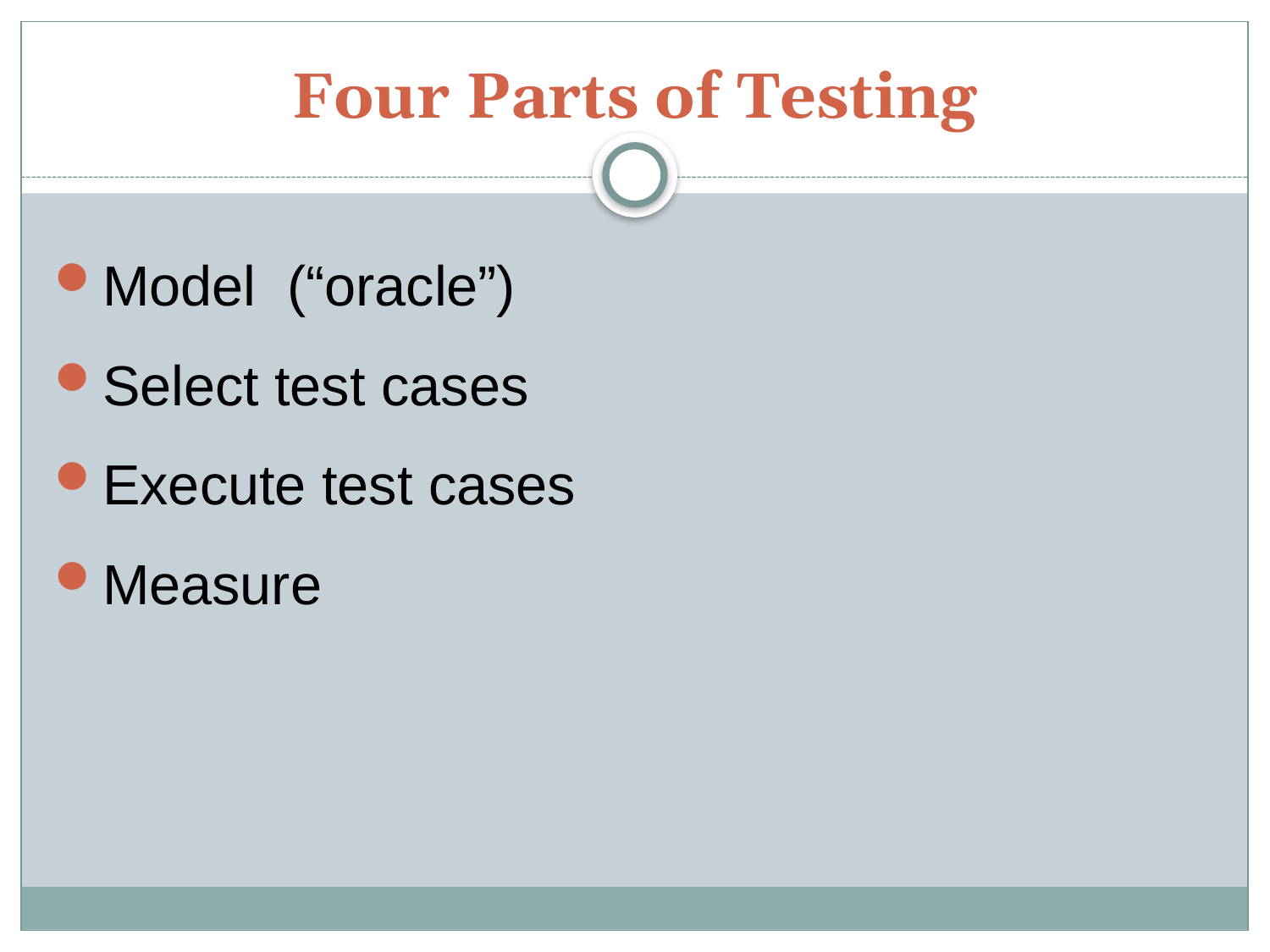

# Four Parts of Testing
Model  (“oracle”)
Select test cases
Execute test cases
Measure